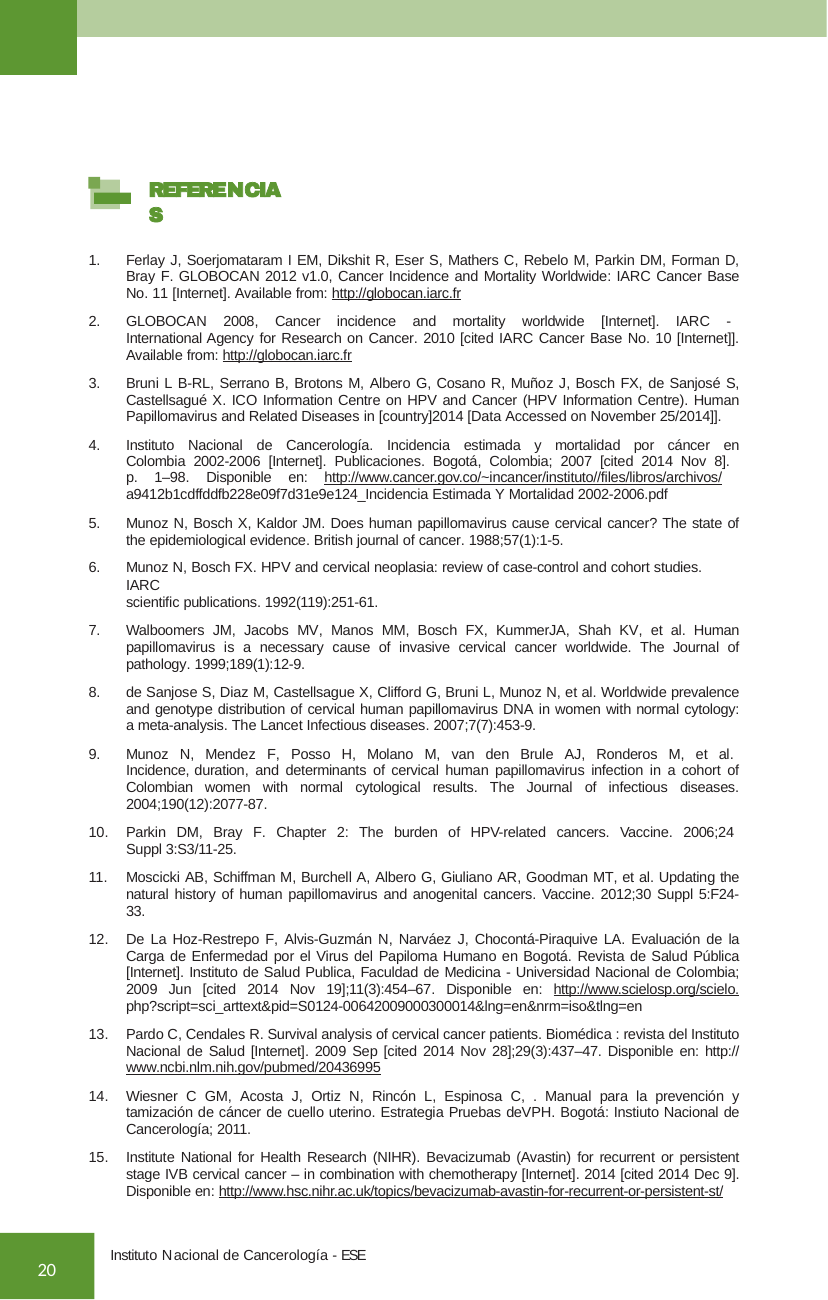

REFERENCIAS

Ferlay J, Soerjomataram I EM, Dikshit R, Eser S, Mathers C, Rebelo M, Parkin DM, Forman D, Bray F. GLOBOCAN 2012 v1.0, Cancer Incidence and Mortality Worldwide: IARC Cancer Base No. 11 [Internet]. Available from: http://globocan.iarc.fr
GLOBOCAN  2008,  Cancer  incidence  and  mortality  worldwide  [Internet].  IARC  -  International Agency for Research on Cancer. 2010 [cited IARC Cancer Base No. 10 [Internet]]. Available from: http://globocan.iarc.fr
Bruni L B-RL, Serrano B, Brotons M, Albero G, Cosano R, Muñoz J, Bosch FX, de Sanjosé S, Castellsagué X. ICO Information Centre on HPV and Cancer (HPV Information Centre). Human Papillomavirus and Related Diseases in [country]2014 [Data Accessed on November 25/2014]].
Instituto   Nacional   de   Cancerología.   Incidencia   estimada   y   mortalidad   por   cáncer   en Colombia  2002-2006  [Internet].  Publicaciones.  Bogotá,  Colombia;  2007  [cited  2014  Nov  8].
p.    1–98.    Disponible    en:    http://www.cancer.gov.co/~incancer/instituto//files/libros/archivos/
a9412b1cdffddfb228e09f7d31e9e124_Incidencia Estimada Y Mortalidad 2002-2006.pdf
Munoz N, Bosch X, Kaldor JM. Does human papillomavirus cause cervical cancer? The state of the epidemiological evidence. British journal of cancer. 1988;57(1):1-5.
Munoz N, Bosch FX. HPV and cervical neoplasia: review of case-control and cohort studies. IARC
scientific publications. 1992(119):251-61.
Walboomers  JM,  Jacobs  MV,  Manos  MM,  Bosch  FX,  KummerJA,  Shah  KV,  et  al.  Human papillomavirus  is  a  necessary  cause  of  invasive  cervical  cancer  worldwide.  The  Journal  of pathology. 1999;189(1):12-9.
de Sanjose S, Diaz M, Castellsague X, Clifford G, Bruni L, Munoz N, et al. Worldwide prevalence and genotype distribution of cervical human papillomavirus DNA in women with normal cytology: a meta-analysis. The Lancet Infectious diseases. 2007;7(7):453-9.
Munoz  N,  Mendez  F,  Posso  H,  Molano  M,  van  den  Brule  AJ,  Ronderos  M,  et  al.  Incidence, duration, and determinants of cervical human papillomavirus infection in a cohort of Colombian women with normal cytological results. The Journal of infectious diseases. 2004;190(12):2077-87.
Parkin  DM,  Bray  F.  Chapter  2:  The  burden  of  HPV-related  cancers.  Vaccine.  2006;24  Suppl 3:S3/11-25.
Moscicki AB, Schiffman M, Burchell A, Albero G, Giuliano AR, Goodman MT, et al. Updating the natural history of human papillomavirus and anogenital cancers. Vaccine. 2012;30 Suppl 5:F24- 33.
De La Hoz-Restrepo F, Alvis-Guzmán N, Narváez J, Chocontá-Piraquive LA. Evaluación de la Carga de Enfermedad por el Virus del Papiloma Humano en Bogotá. Revista de Salud Pública [Internet]. Instituto de Salud Publica, Faculdad de Medicina - Universidad Nacional de Colombia; 2009  Jun  [cited  2014  Nov  19];11(3):454–67.  Disponible  en:  http://www.scielosp.org/scielo. php?script=sci_arttext&pid=S0124-00642009000300014&lng=en&nrm=iso&tlng=en
Pardo C, Cendales R. Survival analysis of cervical cancer patients. Biomédica : revista del Instituto Nacional de Salud [Internet]. 2009 Sep [cited 2014 Nov 28];29(3):437–47. Disponible en: http:// www.ncbi.nlm.nih.gov/pubmed/20436995
Wiesner  C  GM,  Acosta  J,  Ortiz  N,  Rincón  L,  Espinosa  C,  .  Manual  para  la  prevención  y tamización de cáncer de cuello uterino. Estrategia Pruebas deVPH. Bogotá: Instiuto Nacional de Cancerología; 2011.
Institute National for Health Research (NIHR). Bevacizumab (Avastin) for recurrent or persistent stage IVB cervical cancer – in combination with chemotherapy [Internet]. 2014 [cited 2014 Dec 9]. Disponible en: http://www.hsc.nihr.ac.uk/topics/bevacizumab-avastin-for-recurrent-or-persistent-st/

Instituto Nacional de Cancerología - ESE
20